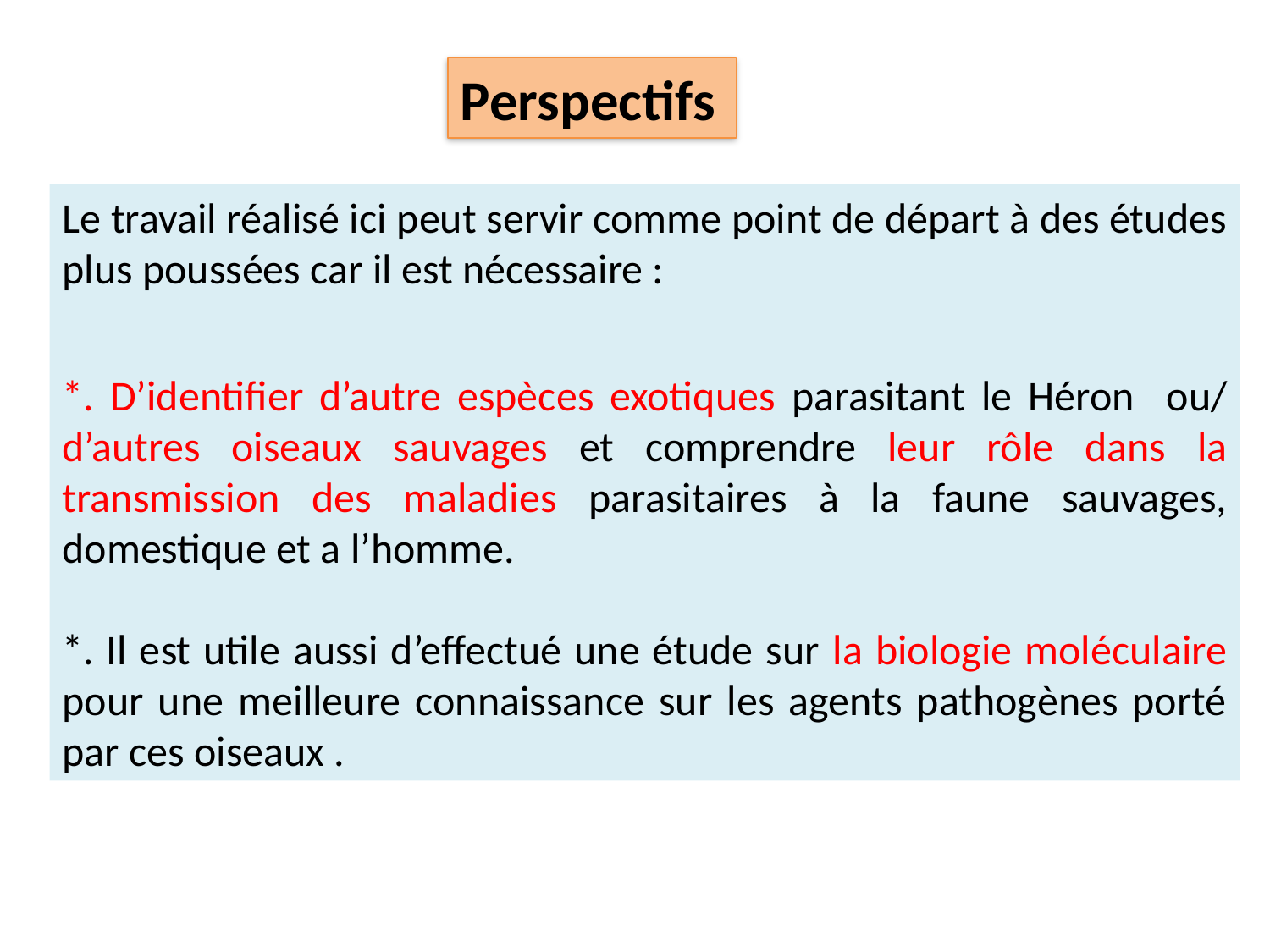

Perspectifs
Le travail réalisé ici peut servir comme point de départ à des études plus poussées car il est nécessaire :

*. D’identifier d’autre espèces exotiques parasitant le Héron  ou/ d’autres oiseaux sauvages et comprendre leur rôle dans la transmission des maladies parasitaires à la faune sauvages, domestique et a l’homme.

*. Il est utile aussi d’effectué une étude sur la biologie moléculaire pour une meilleure connaissance sur les agents pathogènes porté par ces oiseaux .